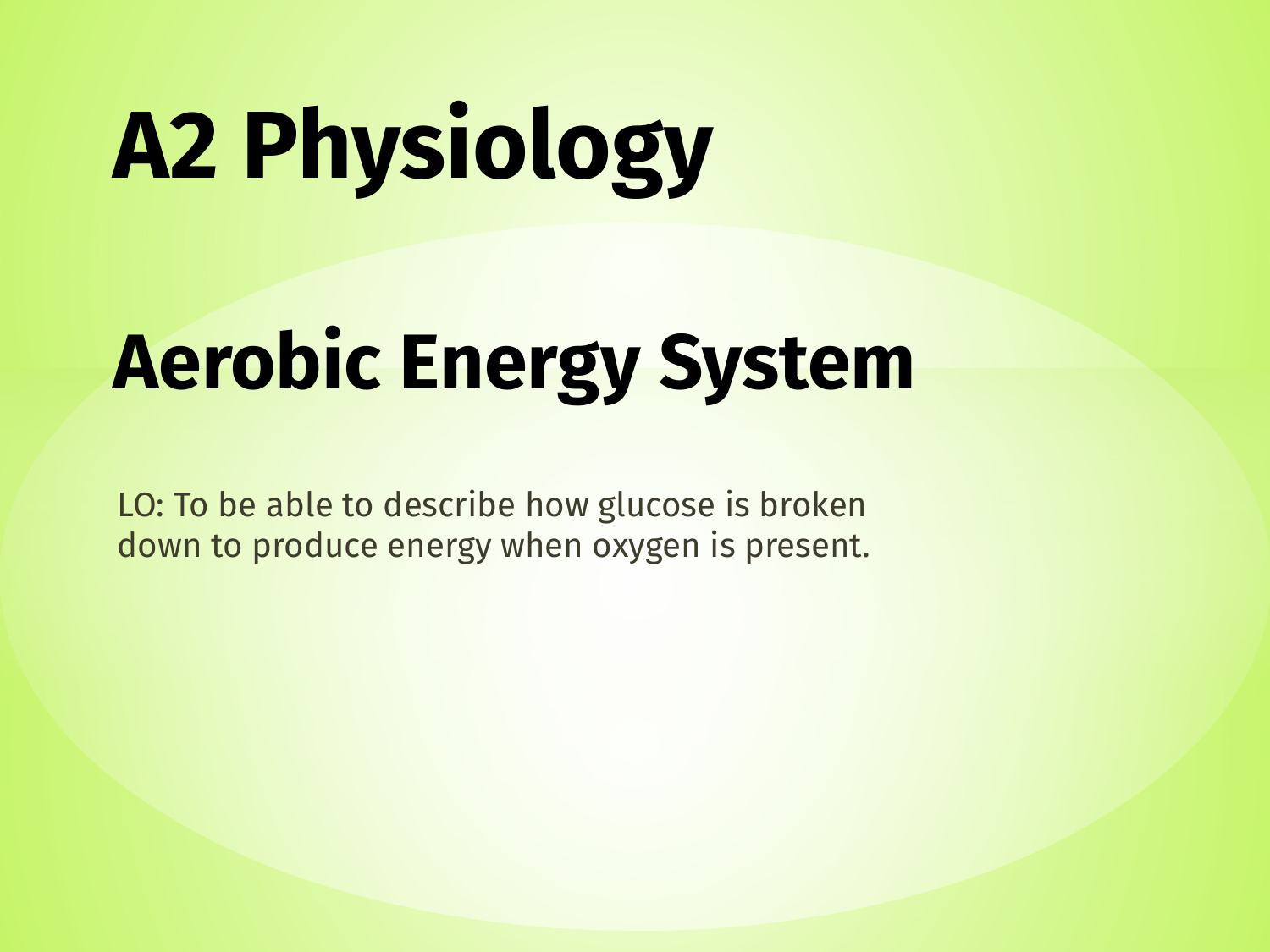

# A2 Physiology Aerobic Energy System
LO: To be able to describe how glucose is broken down to produce energy when oxygen is present.